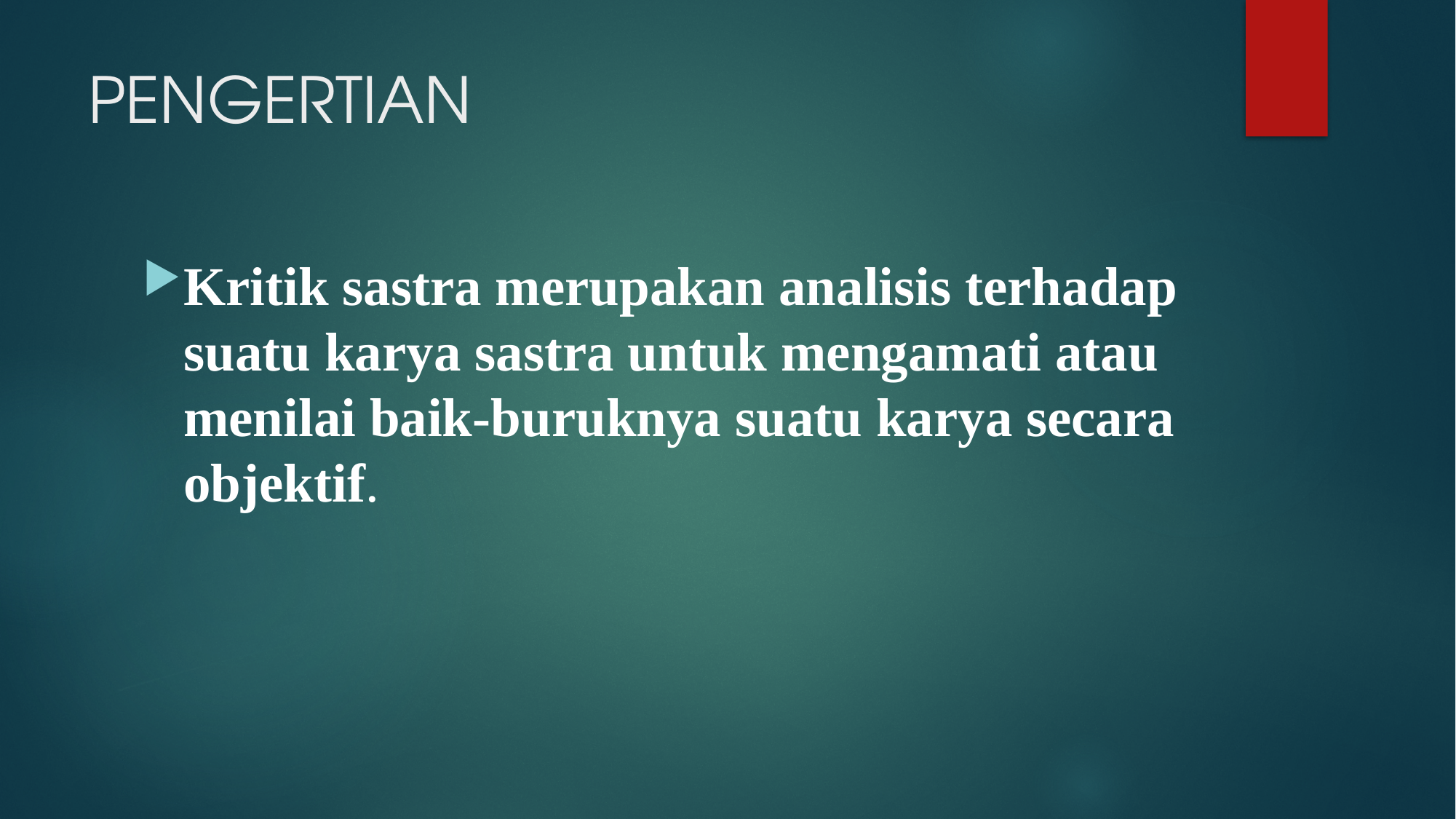

# PENGERTIAN
Kritik sastra merupakan analisis terhadap suatu karya sastra untuk mengamati atau menilai baik-buruknya suatu karya secara objektif.